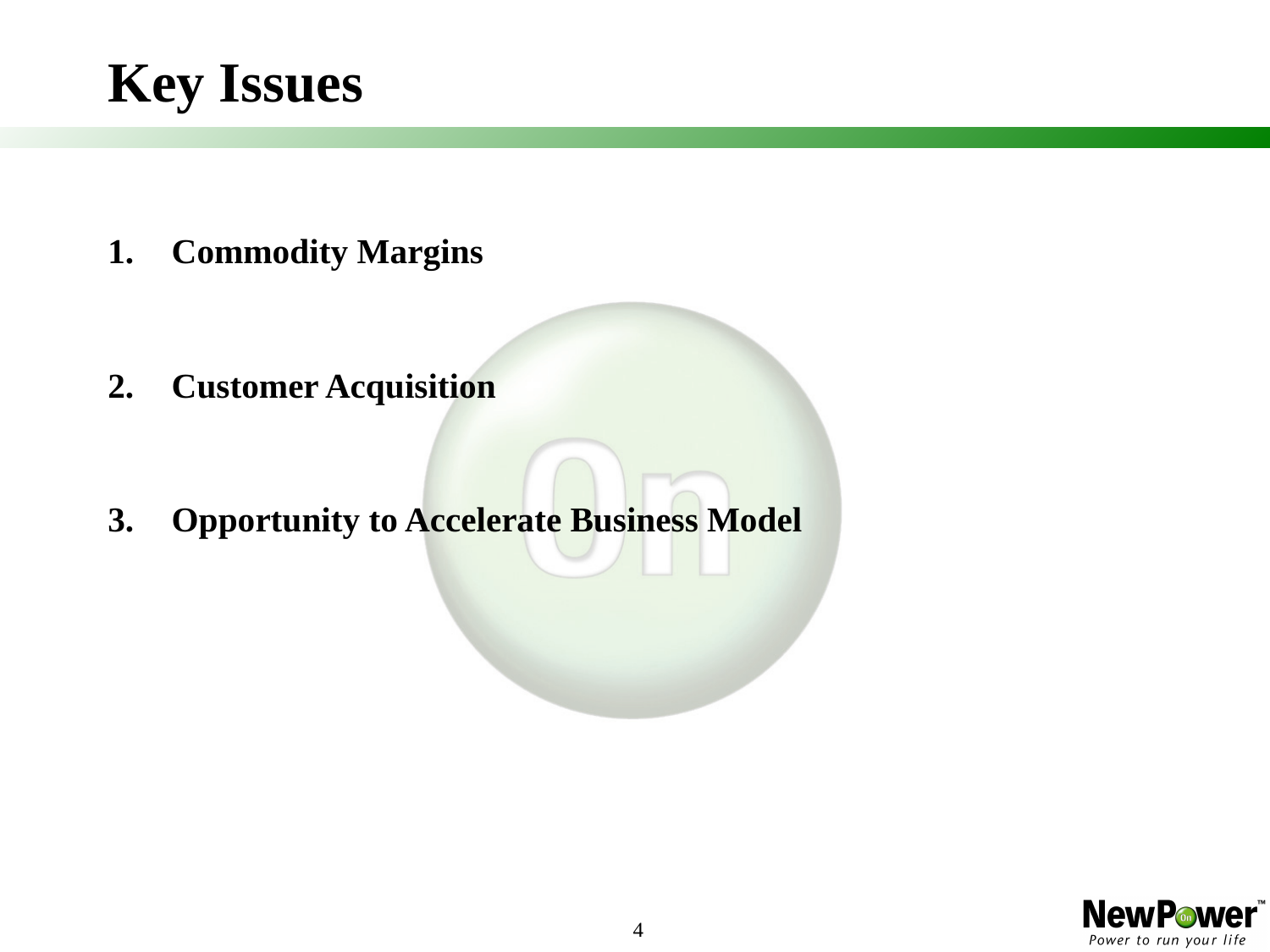

4
# Key Issues
1.	Commodity Margins
2.	Customer Acquisition
3.	Opportunity to Accelerate Business Model